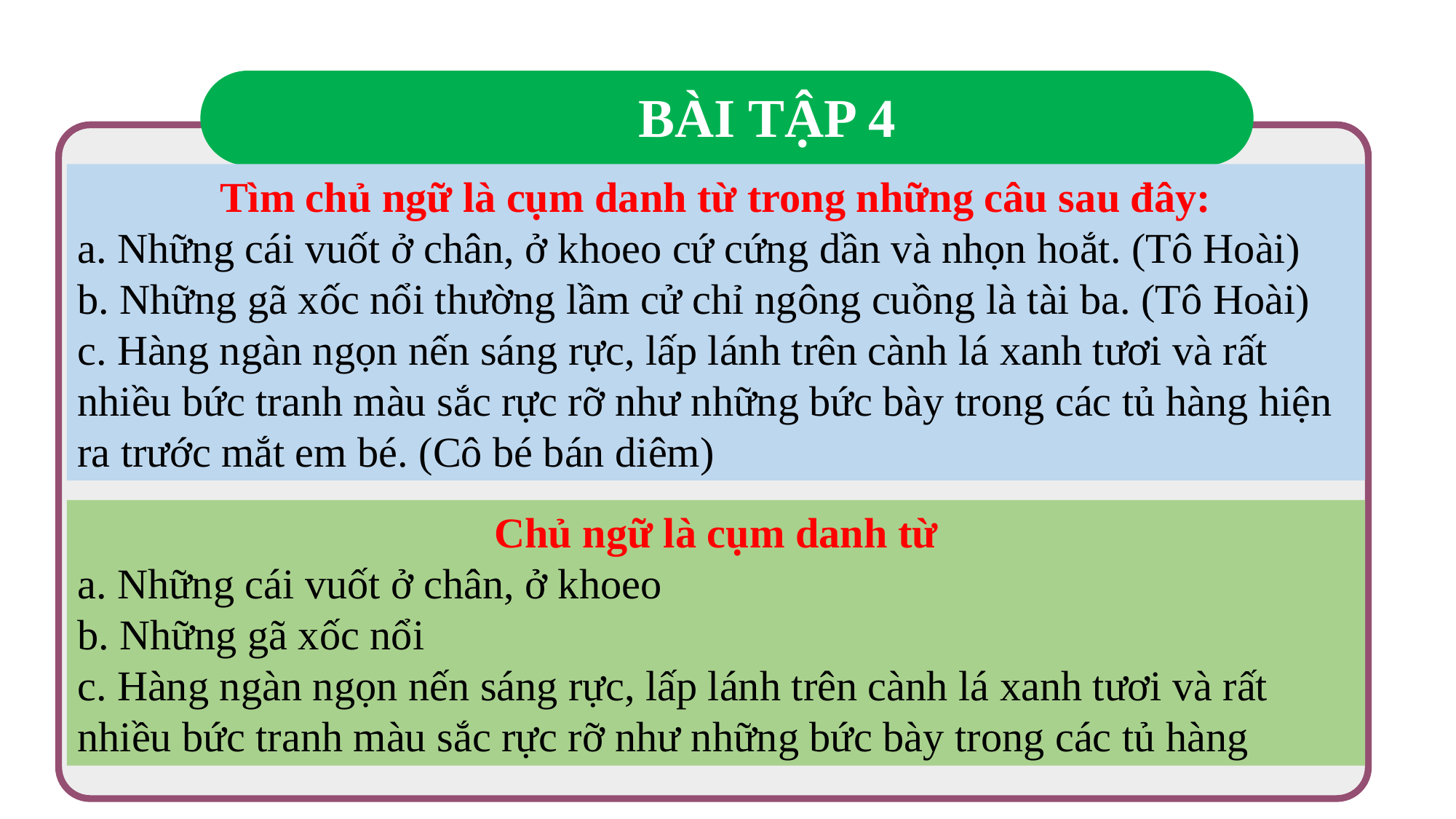

BÀI TẬP 4

Tìm chủ ngữ là cụm danh từ trong những câu sau đây:
a. Những cái vuốt ở chân, ở khoeo cứ cứng dần và nhọn hoắt. (Tô Hoài)
b. Những gã xốc nổi thường lầm cử chỉ ngông cuồng là tài ba. (Tô Hoài)
c. Hàng ngàn ngọn nến sáng rực, lấp lánh trên cành lá xanh tươi và rất nhiều bức tranh màu sắc rực rỡ như những bức bày trong các tủ hàng hiện ra trước mắt em bé. (Cô bé bán diêm)
Chủ ngữ là cụm danh từ
a. Những cái vuốt ở chân, ở khoeo
b. Những gã xốc nổi
c. Hàng ngàn ngọn nến sáng rực, lấp lánh trên cành lá xanh tươi và rất nhiều bức tranh màu sắc rực rỡ như những bức bày trong các tủ hàng